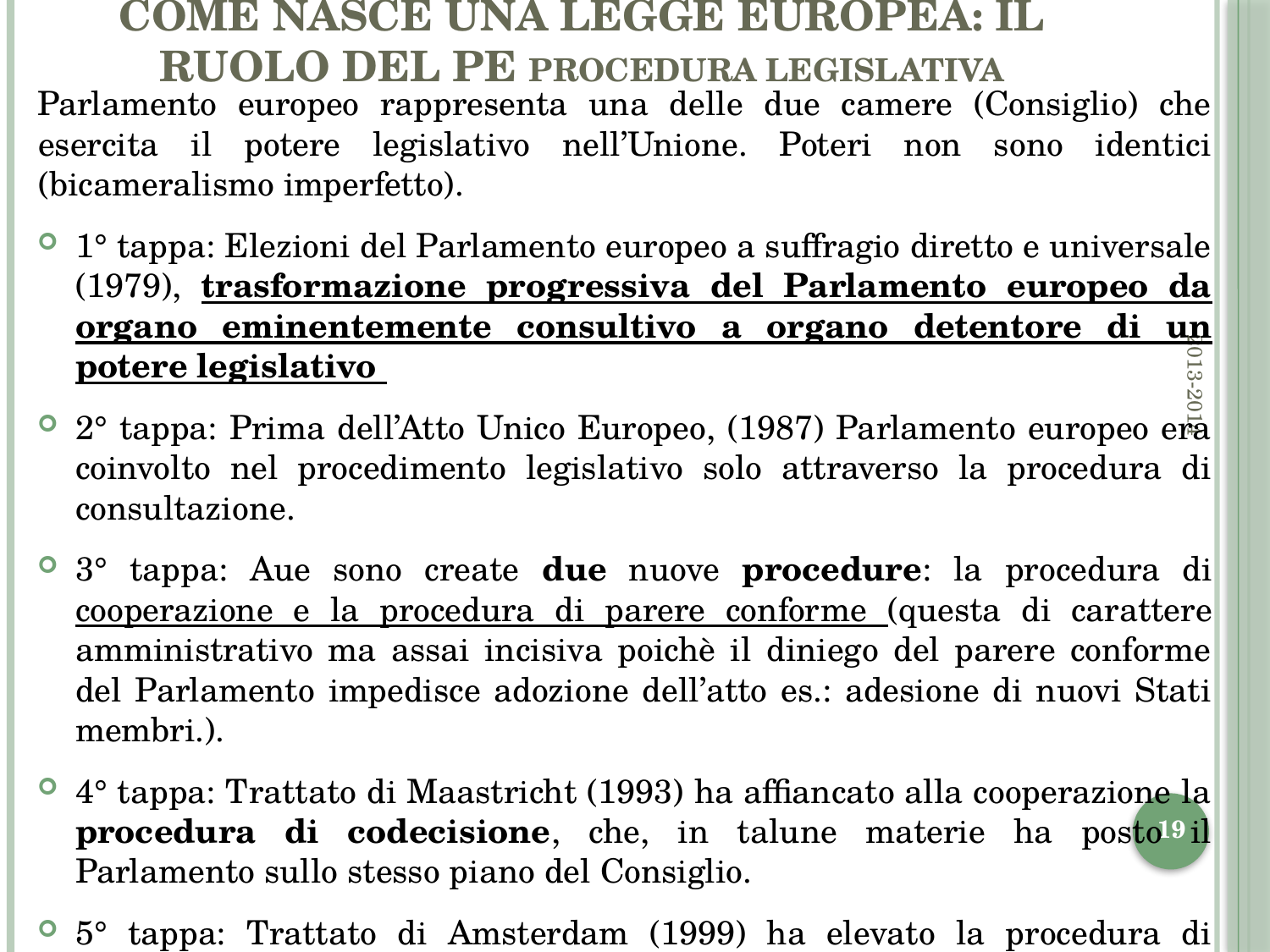

# Come nasce una legge europea: il ruolo del Pe Procedura legislativa
Parlamento europeo rappresenta una delle due camere (Consiglio) che esercita il potere legislativo nell’Unione. Poteri non sono identici (bicameralismo imperfetto).
1° tappa: Elezioni del Parlamento europeo a suffragio diretto e universale (1979), trasformazione progressiva del Parlamento europeo da organo eminentemente consultivo a organo detentore di un potere legislativo
2° tappa: Prima dell’Atto Unico Europeo, (1987) Parlamento europeo era coinvolto nel procedimento legislativo solo attraverso la procedura di consultazione.
3° tappa: Aue sono create due nuove procedure: la procedura di cooperazione e la procedura di parere conforme (questa di carattere amministrativo ma assai incisiva poichè il diniego del parere conforme del Parlamento impedisce adozione dell’atto es.: adesione di nuovi Stati membri.).
4° tappa: Trattato di Maastricht (1993) ha affiancato alla cooperazione la procedura di codecisione, che, in talune materie ha posto il Parlamento sullo stesso piano del Consiglio.
5° tappa: Trattato di Amsterdam (1999) ha elevato la procedura di codecisione a procedura ordinaria
2013-2014
19